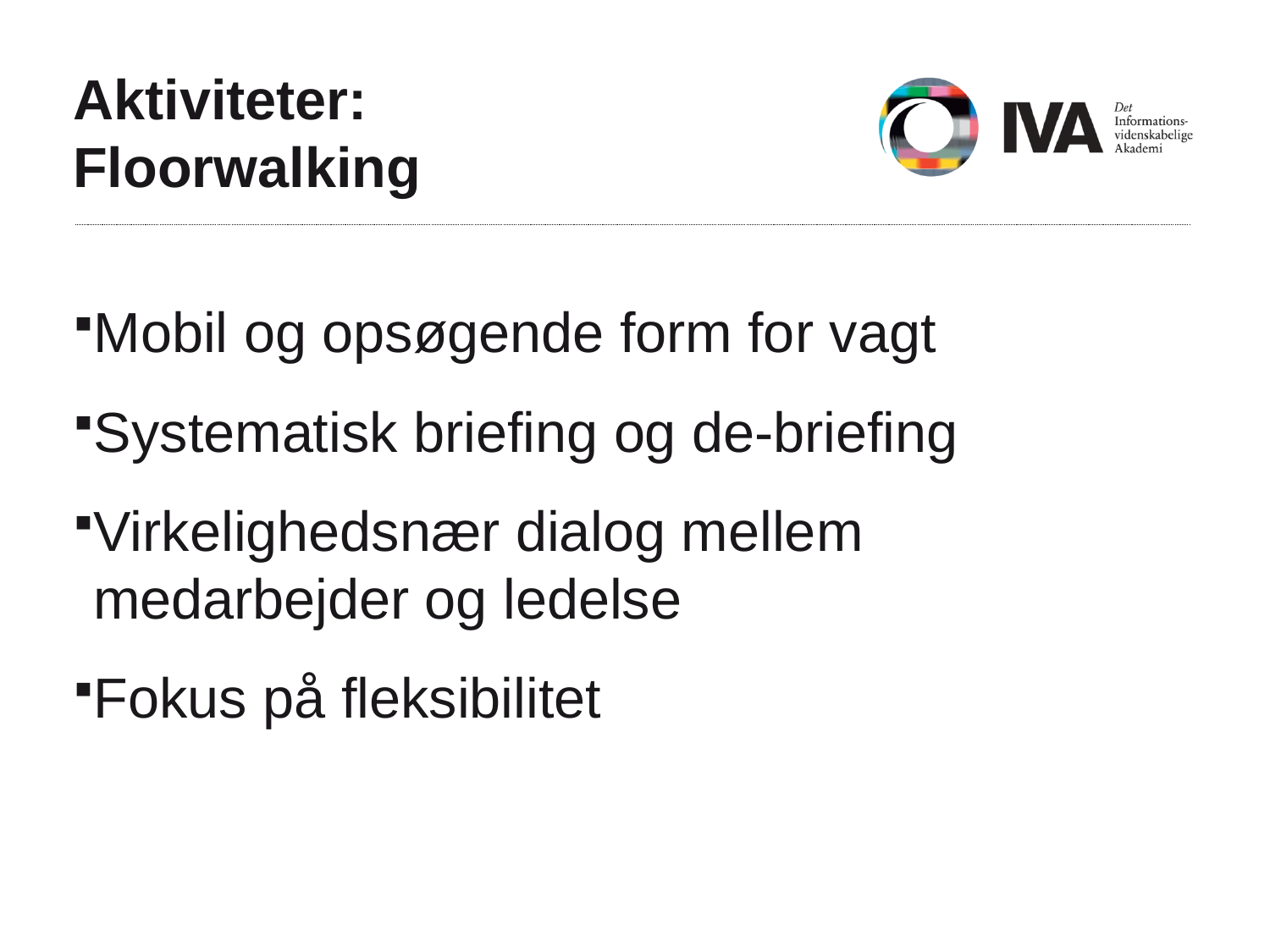

# Aktiviteter: Floorwalking
Mobil og opsøgende form for vagt
Systematisk briefing og de-briefing
Virkelighedsnær dialog mellem medarbejder og ledelse
Fokus på fleksibilitet